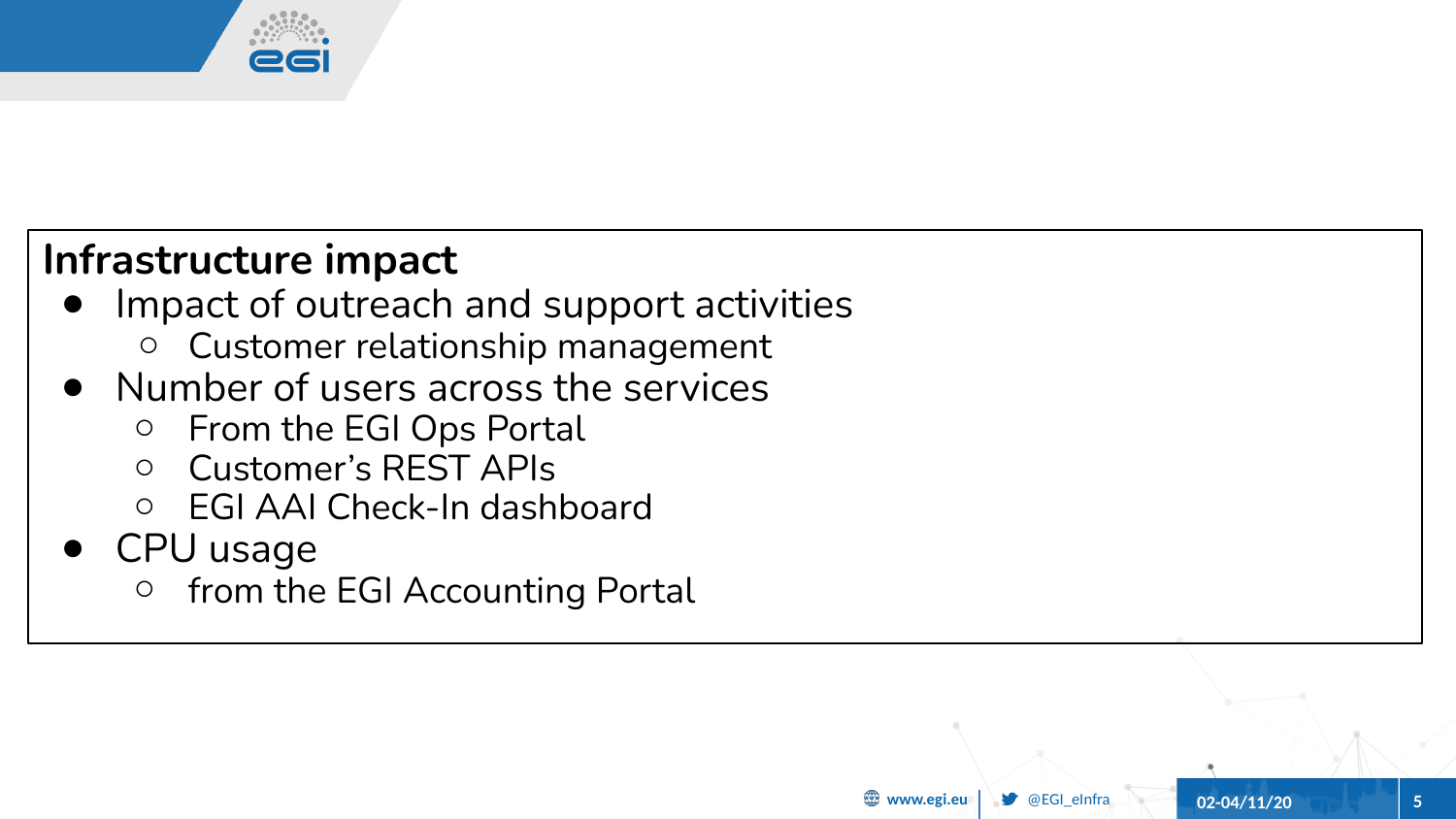

Infrastructure impact
Impact of outreach and support activities
Customer relationship management
Number of users across the services
From the EGI Ops Portal
Customer’s REST APIs
EGI AAI Check-In dashboard
CPU usage
from the EGI Accounting Portal